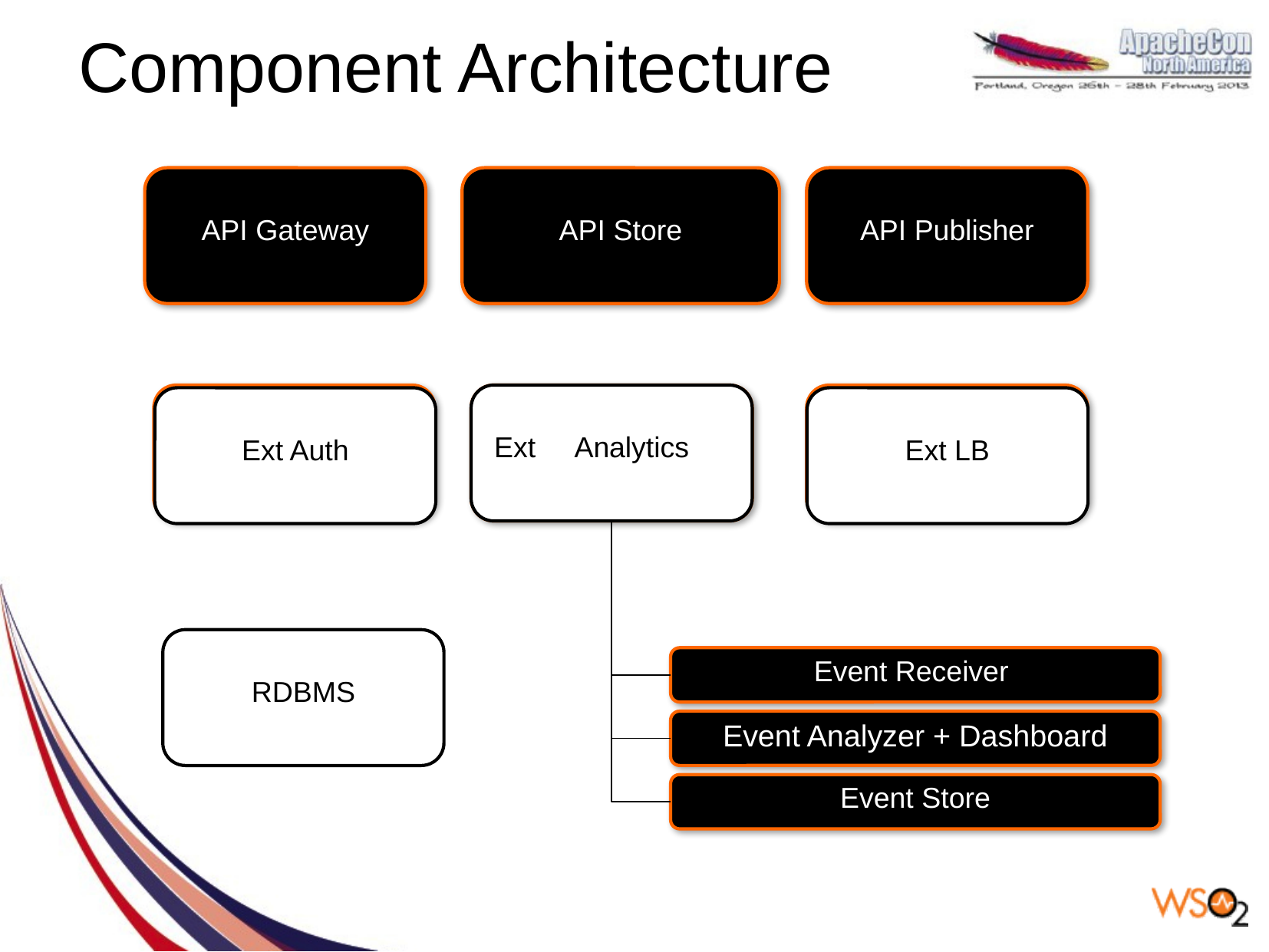

Component Architecture

API Gateway

API Store

API Publisher

API Auth Server

API Analytics
Platform

Ext     Analytics2.0

ELB

Ext Auth

Ext LB

RDBMS
2.0
Event Receiver
Event Analyzer + Dashboard
Event Store